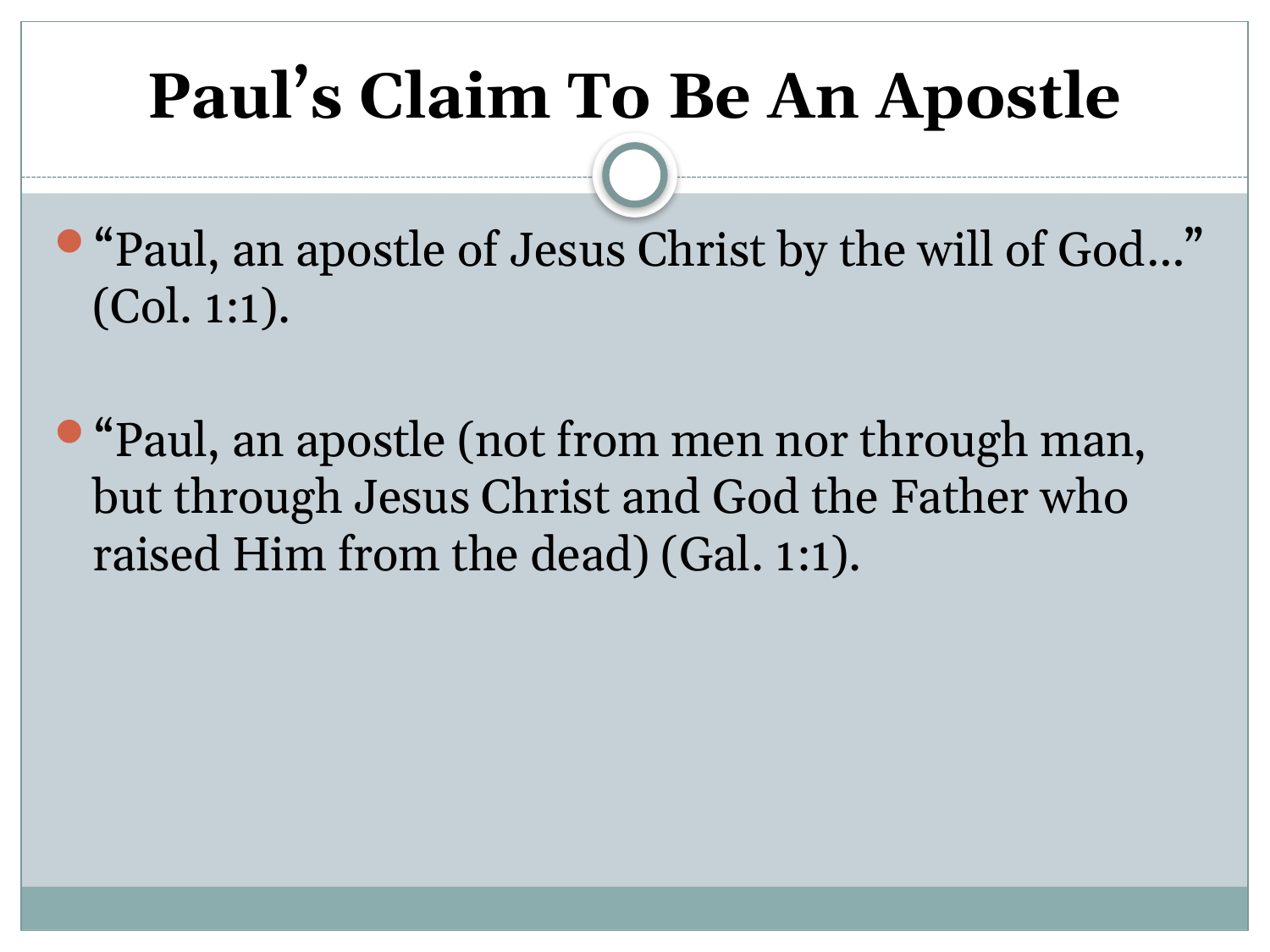

# Paul’s Claim To Be An Apostle
“Paul, an apostle of Jesus Christ by the will of God…” (Col. 1:1).

“Paul, an apostle (not from men nor through man, but through Jesus Christ and God the Father who raised Him from the dead) (Gal. 1:1).